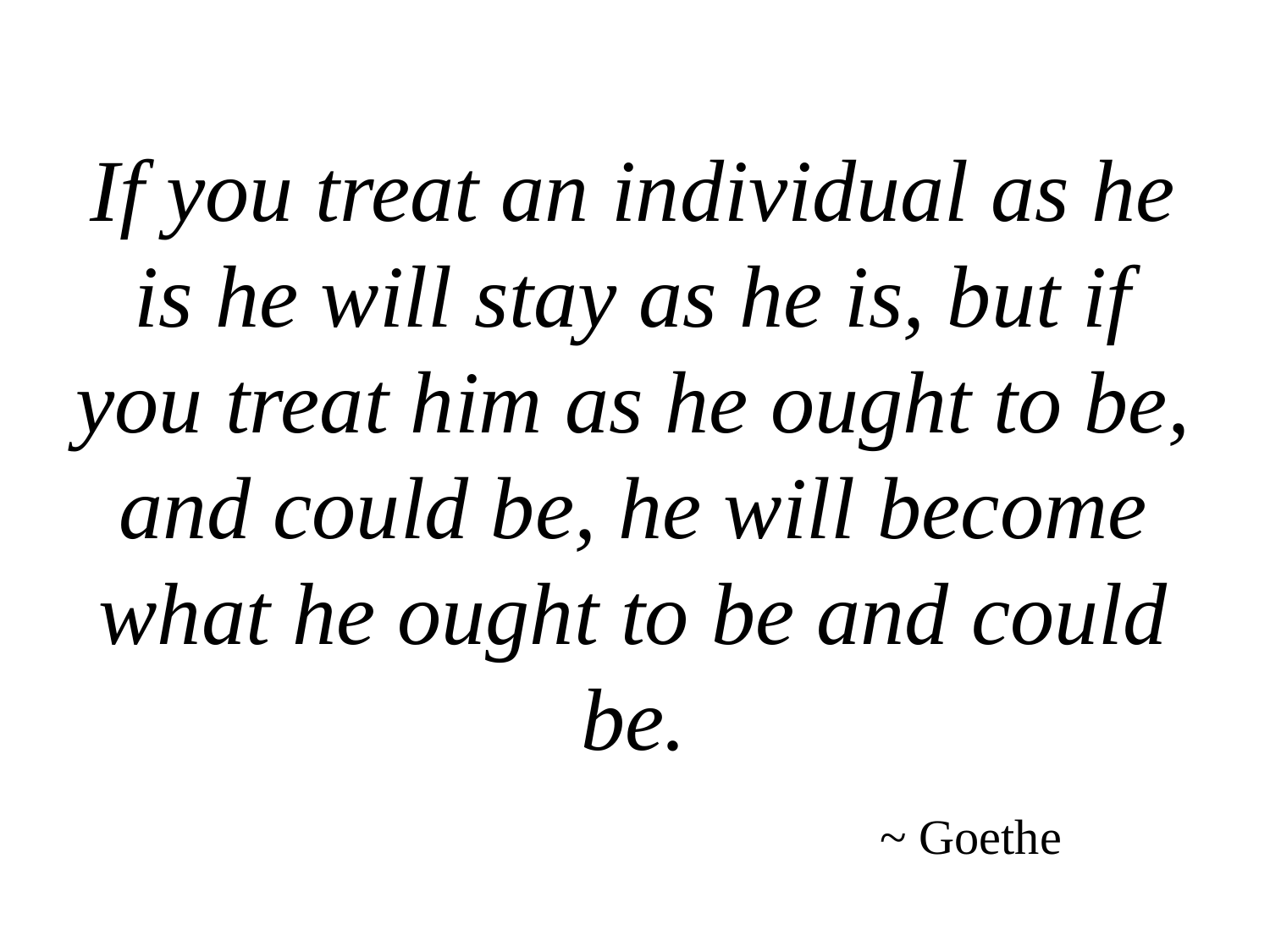

If you treat an individual as he is he will stay as he is, but if you treat him as he ought to be, and could be, he will become what he ought to be and could be.
~ Goethe